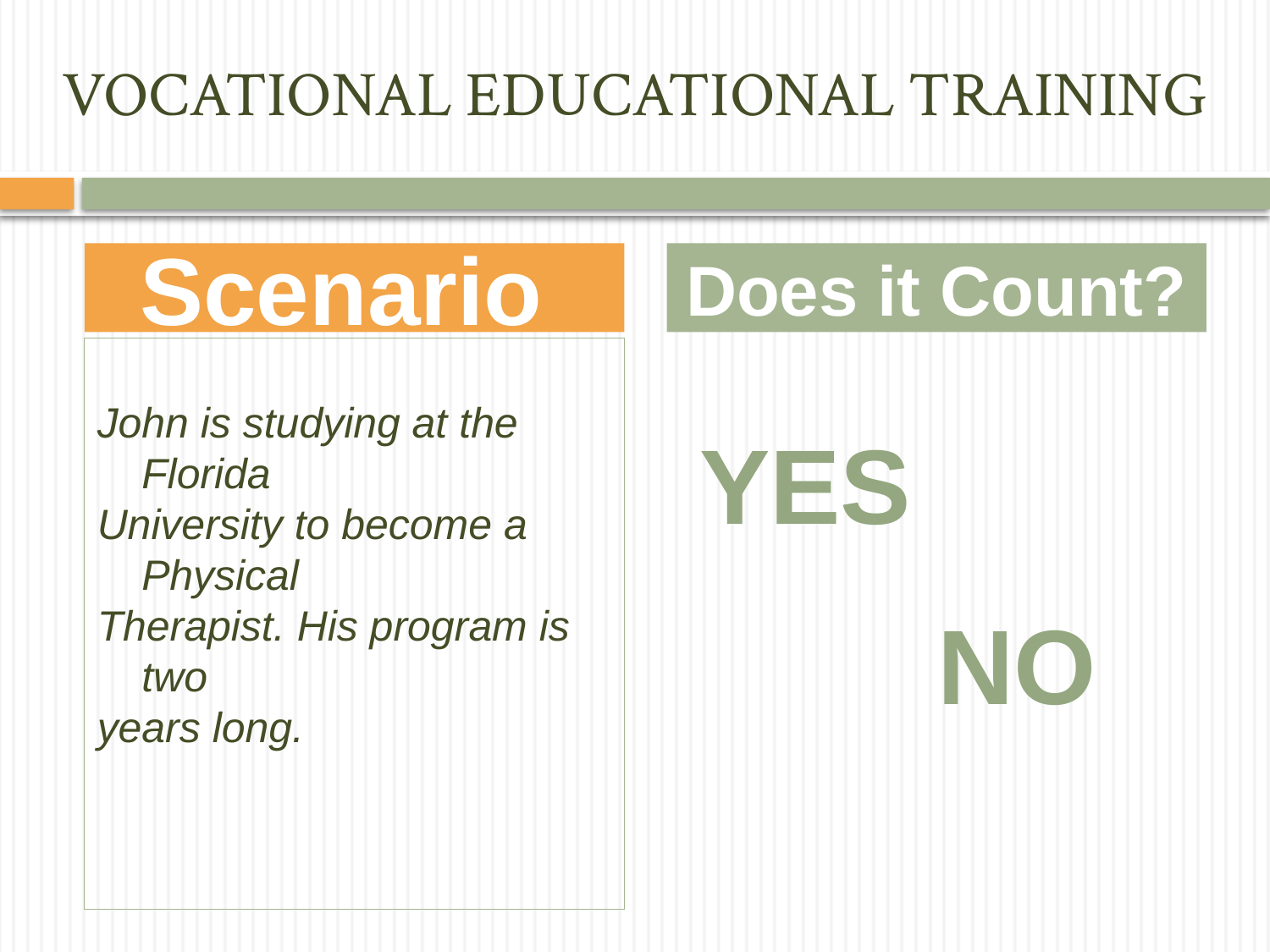

# Vocational Educational Training
Scenario
Does it Count?

John is studying at the Florida
University to become a Physical
Therapist. His program is two
years long.

YES
No